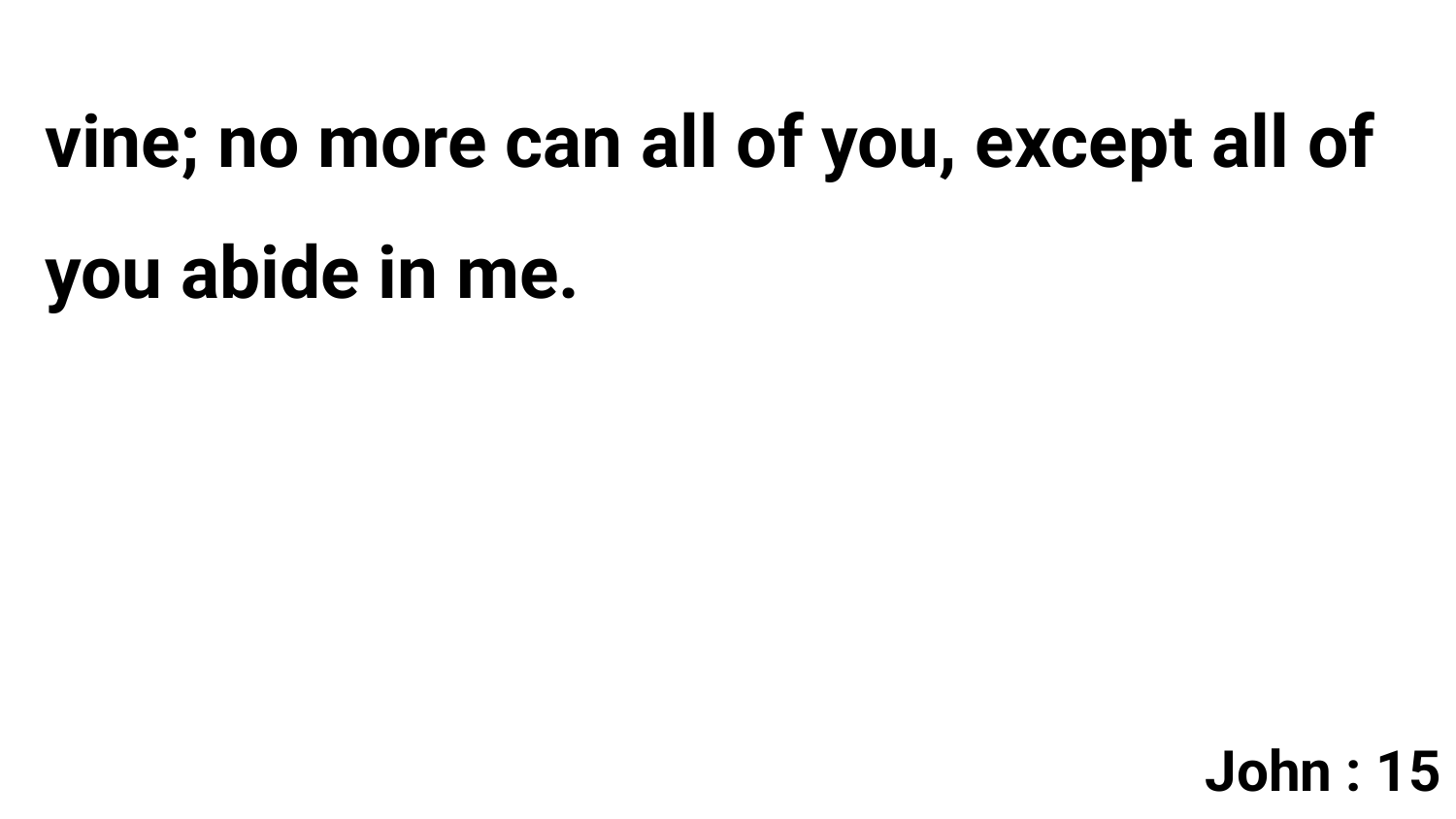

vine; no more can all of you, except all of you abide in me.
John : 15